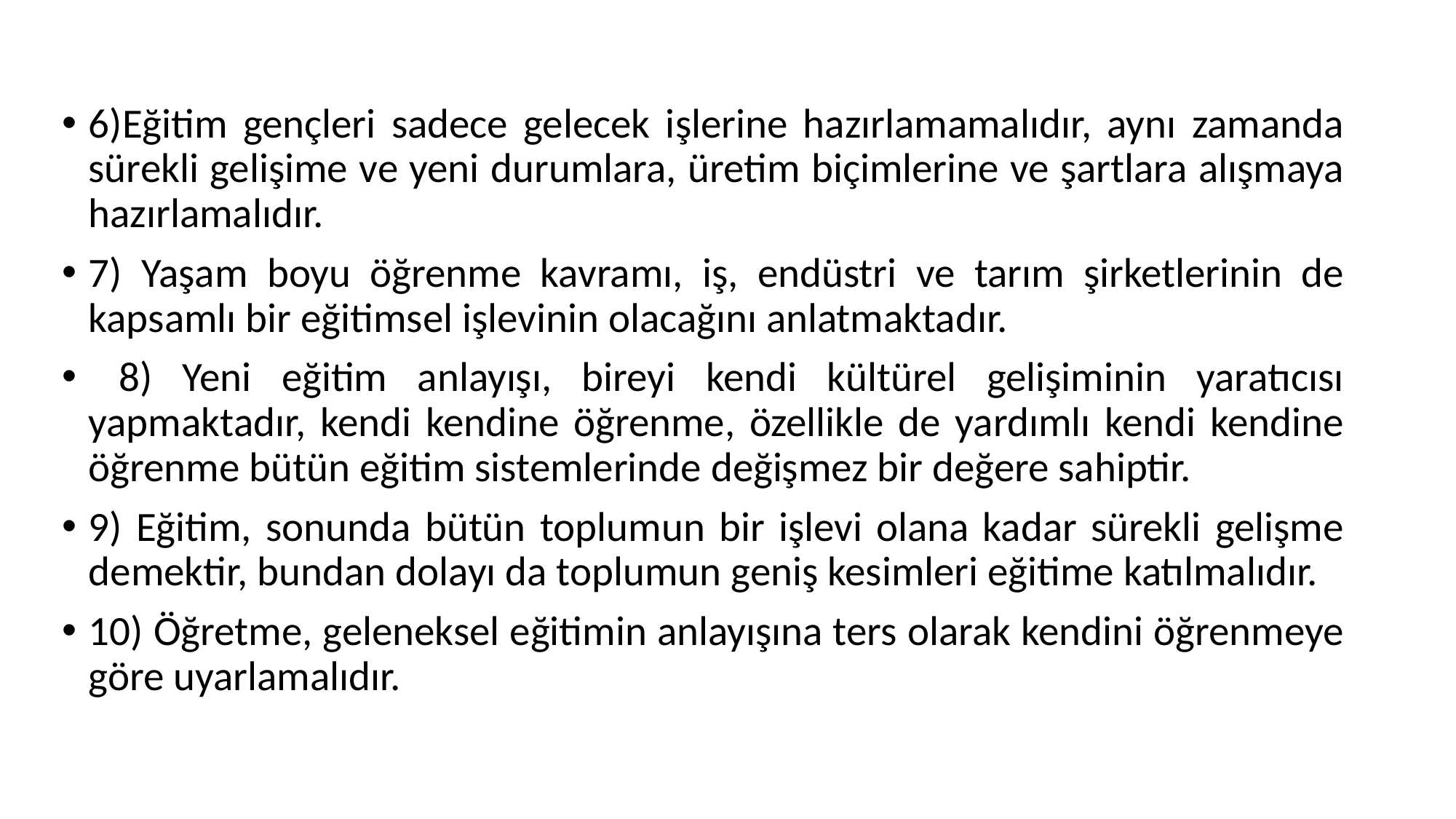

6)Eğitim gençleri sadece gelecek işlerine hazırlamamalıdır, aynı zamanda sürekli gelişime ve yeni durumlara, üretim biçimlerine ve şartlara alışmaya hazırlamalıdır.
7) Yaşam boyu öğrenme kavramı, iş, endüstri ve tarım şirketlerinin de kapsamlı bir eğitimsel işlevinin olacağını anlatmaktadır.
 8) Yeni eğitim anlayışı, bireyi kendi kültürel gelişiminin yaratıcısı yapmaktadır, kendi kendine öğrenme, özellikle de yardımlı kendi kendine öğrenme bütün eğitim sistemlerinde değişmez bir değere sahiptir.
9) Eğitim, sonunda bütün toplumun bir işlevi olana kadar sürekli gelişme demektir, bundan dolayı da toplumun geniş kesimleri eğitime katılmalıdır.
10) Öğretme, geleneksel eğitimin anlayışına ters olarak kendini öğrenmeye göre uyarlamalıdır.